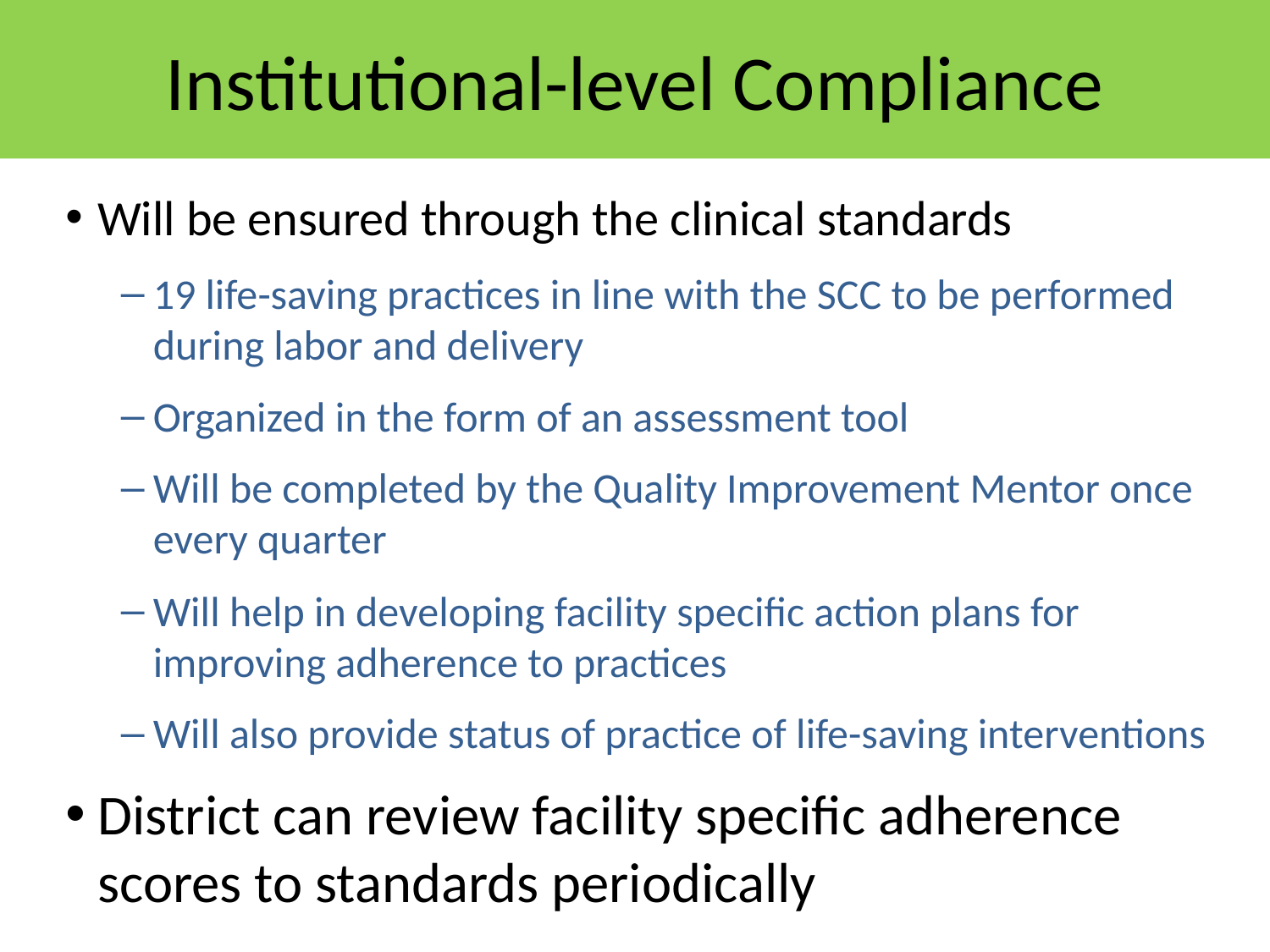

# Institutional-level Compliance
Will be ensured through the clinical standards
19 life-saving practices in line with the SCC to be performed during labor and delivery
Organized in the form of an assessment tool
Will be completed by the Quality Improvement Mentor once every quarter
Will help in developing facility specific action plans for improving adherence to practices
Will also provide status of practice of life-saving interventions
District can review facility specific adherence scores to standards periodically